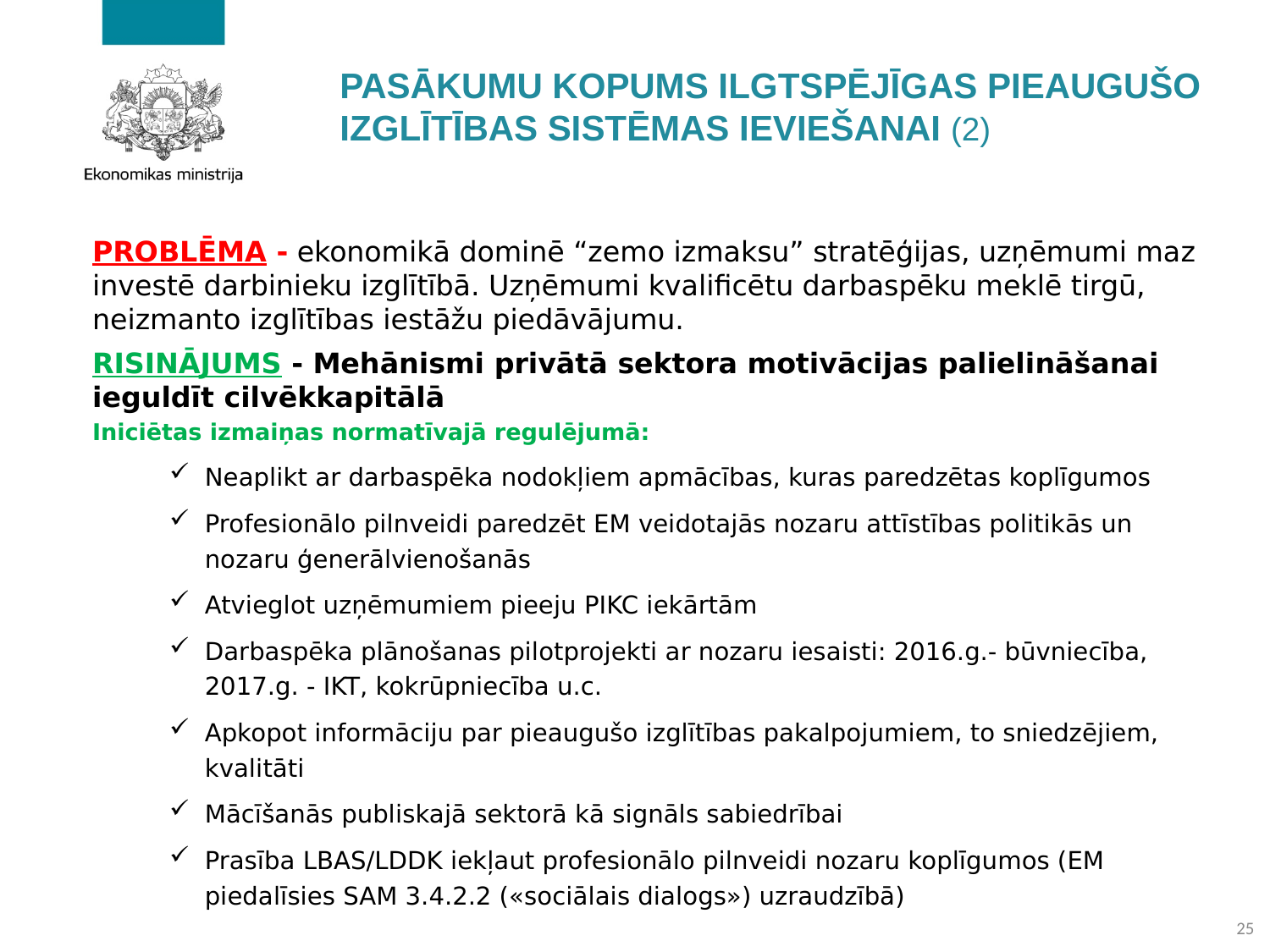

# PASĀKUMU KOPUMS ILGTSPĒJĪGAS PIEAUGUŠO IZGLĪTĪBAS SISTĒMAS IEVIEŠANAI (2)
PROBLĒMA - ekonomikā dominē “zemo izmaksu” stratēģijas, uzņēmumi maz  investē darbinieku izglītībā. Uzņēmumi kvalificētu darbaspēku meklē tirgū, neizmanto izglītības iestāžu piedāvājumu.
RISINĀJUMS - Mehānismi privātā sektora motivācijas palielināšanai ieguldīt cilvēkkapitālā
Iniciētas izmaiņas normatīvajā regulējumā:
Neaplikt ar darbaspēka nodokļiem apmācības, kuras paredzētas koplīgumos
Profesionālo pilnveidi paredzēt EM veidotajās nozaru attīstības politikās un nozaru ģenerālvienošanās
Atvieglot uzņēmumiem pieeju PIKC iekārtām
Darbaspēka plānošanas pilotprojekti ar nozaru iesaisti: 2016.g.- būvniecība, 2017.g. - IKT, kokrūpniecība u.c.
Apkopot informāciju par pieaugušo izglītības pakalpojumiem, to sniedzējiem, kvalitāti
Mācīšanās publiskajā sektorā kā signāls sabiedrībai
Prasība LBAS/LDDK iekļaut profesionālo pilnveidi nozaru koplīgumos (EM piedalīsies SAM 3.4.2.2 («sociālais dialogs») uzraudzībā)

25